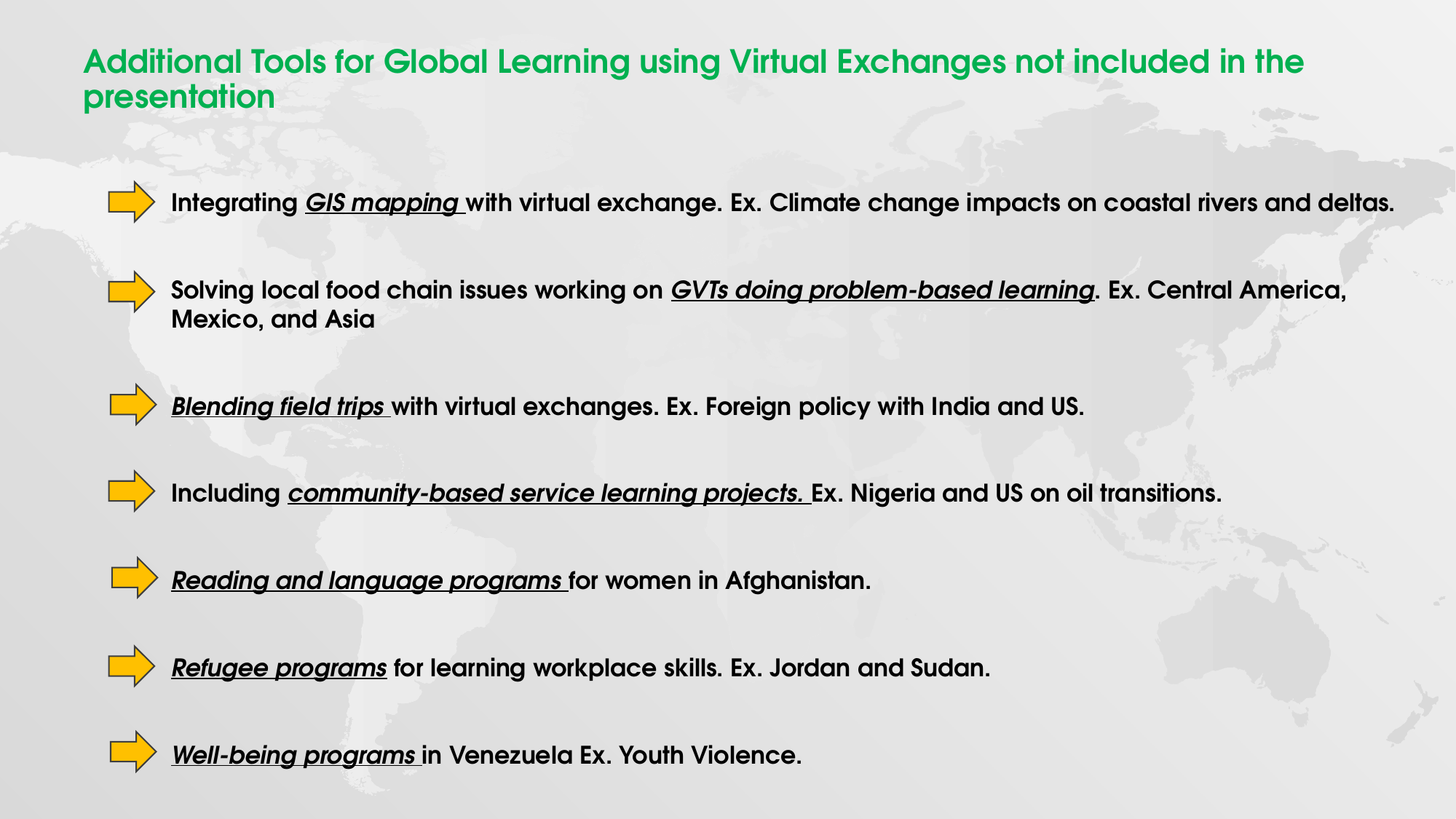

Additional Tools for Global Learning using Virtual Exchanges not included in the presentation

Integrating GIS mapping with virtual exchange. Ex. Climate change impacts on coastal rivers and deltas.

Solving local food chain issues working on GVTs doing problem-based learning. Ex. Central America, Mexico, and Asia

Blending field trips with virtual exchanges. Ex. Foreign policy with India and US.

Including community-based service learning projects. Ex. Nigeria and US on oil transitions.

Reading and language programs for women in Afghanistan.

Refugee programs for learning workplace skills. Ex. Jordan and Sudan.

Well-being programs in Venezuela Ex. Youth Violence.